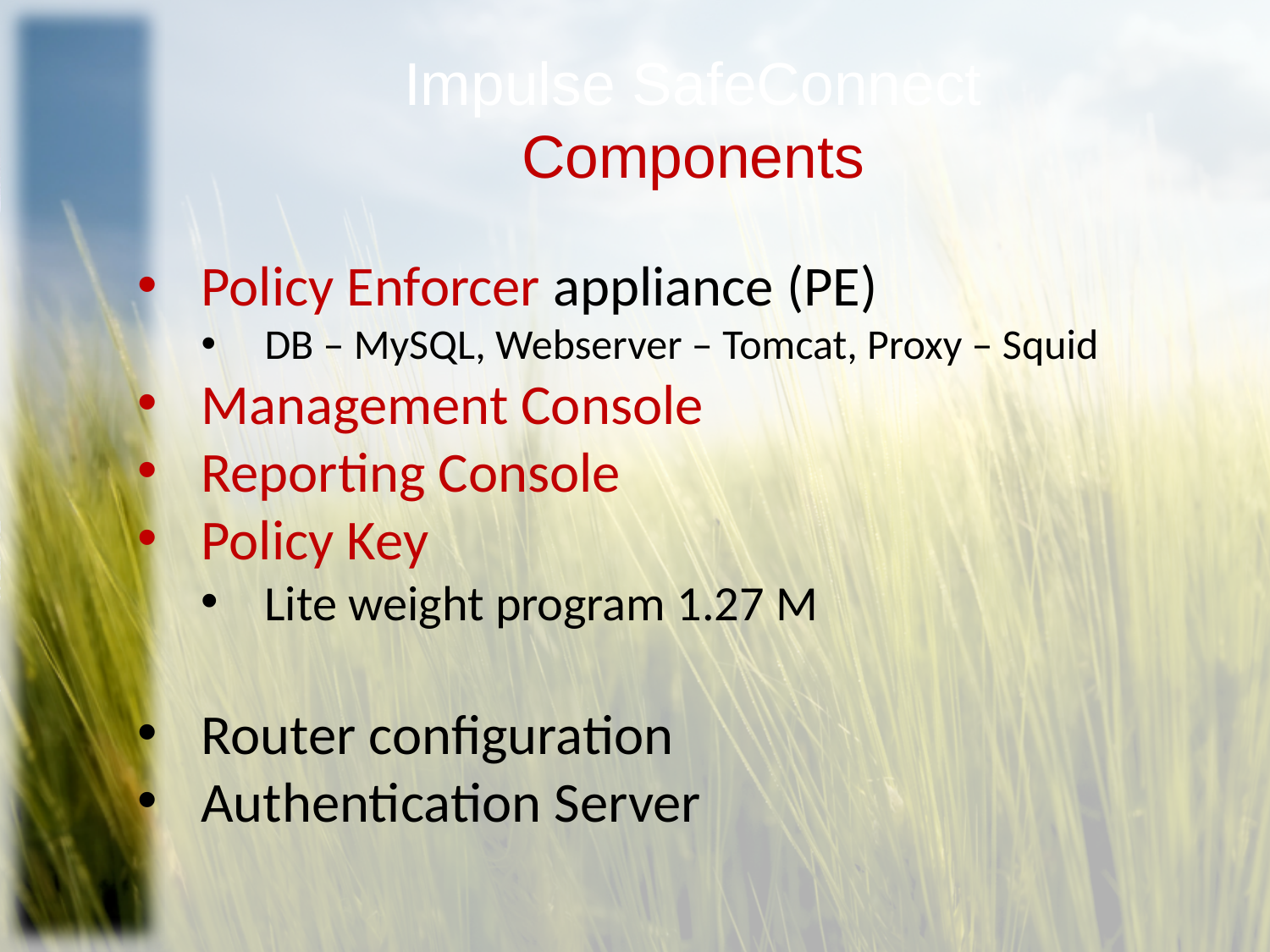

# Impulse SafeConnect Components
Policy Enforcer appliance (PE)
DB – MySQL, Webserver – Tomcat, Proxy – Squid
Management Console
Reporting Console
Policy Key
Lite weight program 1.27 M

Router configuration
Authentication Server